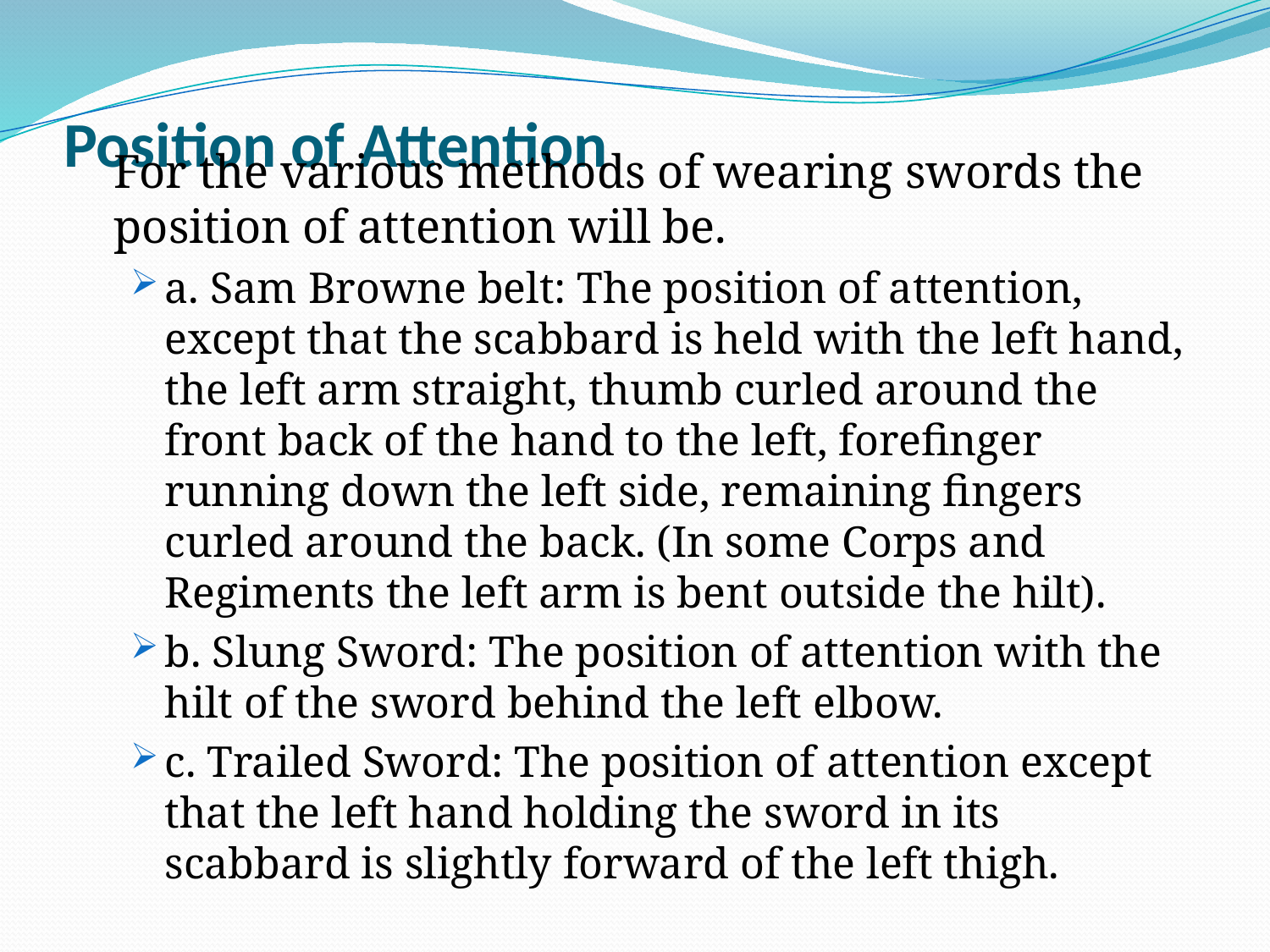

# Position of Attention
	For the various methods of wearing swords the position of attention will be.
a. Sam Browne belt: The position of attention, except that the scabbard is held with the left hand, the left arm straight, thumb curled around the front back of the hand to the left, forefinger running down the left side, remaining fingers curled around the back. (In some Corps and Regiments the left arm is bent outside the hilt).
b. Slung Sword: The position of attention with the hilt of the sword behind the left elbow.
c. Trailed Sword: The position of attention except that the left hand holding the sword in its scabbard is slightly forward of the left thigh.